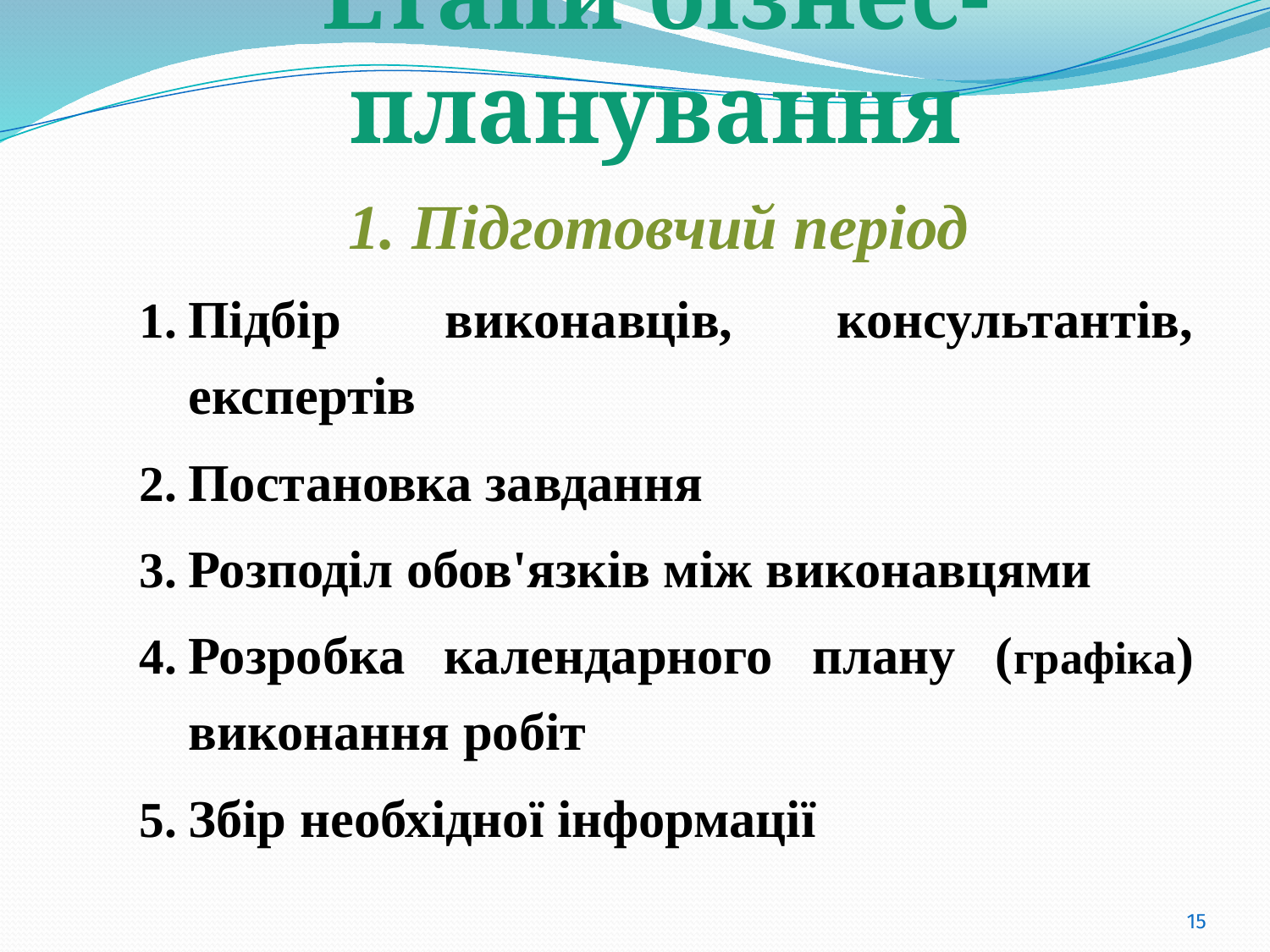

# Етапи бізнес-планування
1. Підготовчий період
Підбір виконавців, консультантів, експертів
Постановка завдання
Розподіл обов'язків між виконавцями
Розробка календарного плану (графіка) виконання робіт
Збір необхідної інформації

15